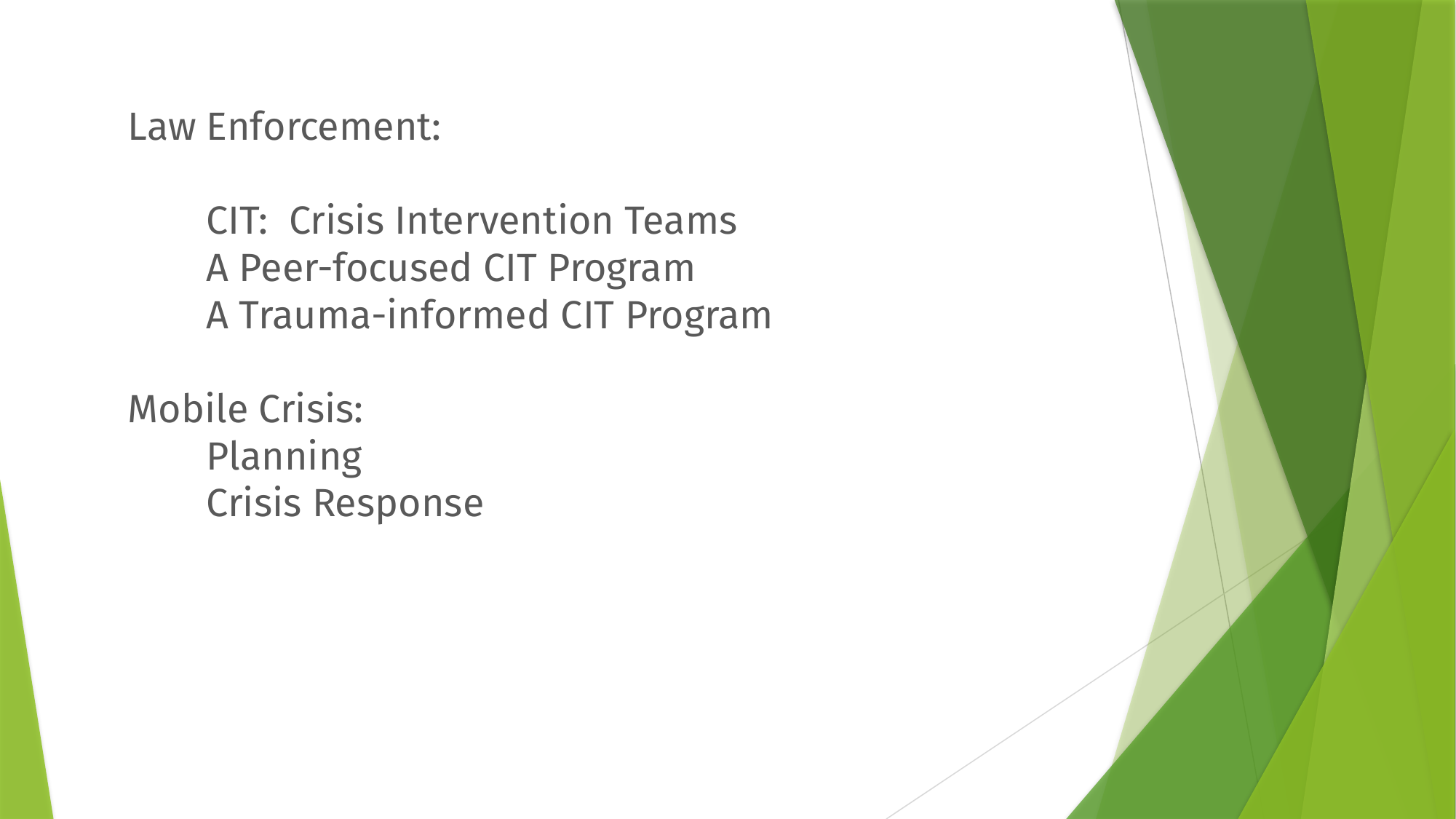

# Law Enforcement: CIT:  Crisis Intervention Teams A Peer-focused CIT Program A Trauma-informed CIT Program Mobile Crisis: Planning Crisis Response